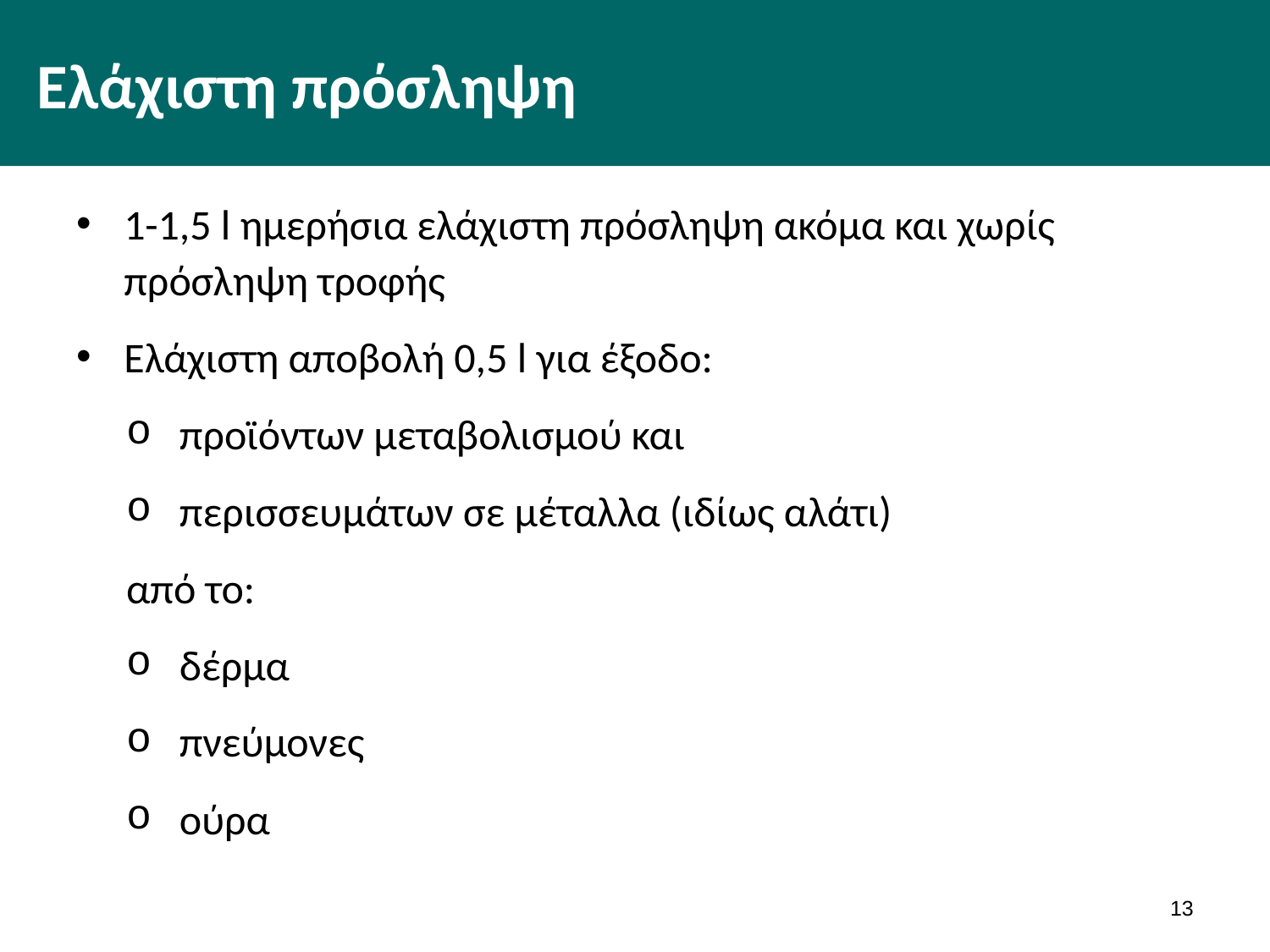

# Ελάχιστη πρόσληψη
1-1,5 l ημερήσια ελάχιστη πρόσληψη ακόμα και χωρίς πρόσληψη τροφής
Ελάχιστη αποβολή 0,5 l για έξοδο:
προϊόντων μεταβολισμού και
περισσευμάτων σε μέταλλα (ιδίως αλάτι)
από το:
δέρμα
πνεύμονες
ούρα

13